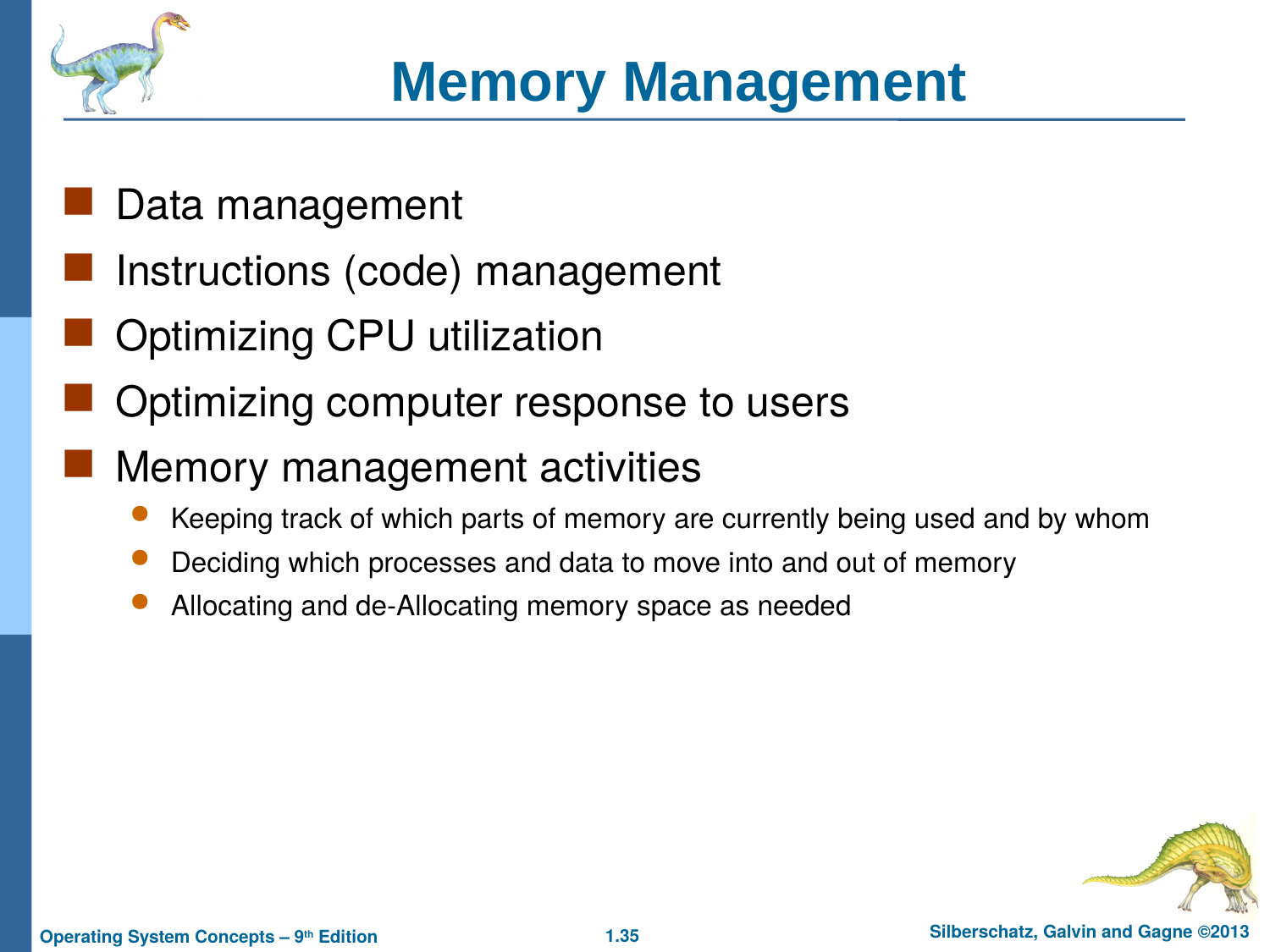

Memory Management
Data management
Instructions (code) management
Optimizing CPU utilization
Optimizing computer response to users
Memory management activities
Keeping track of which parts of memory are currently being used and by whom
Deciding which processes and data to move into and out of memory
Allocating and de-Allocating memory space as needed